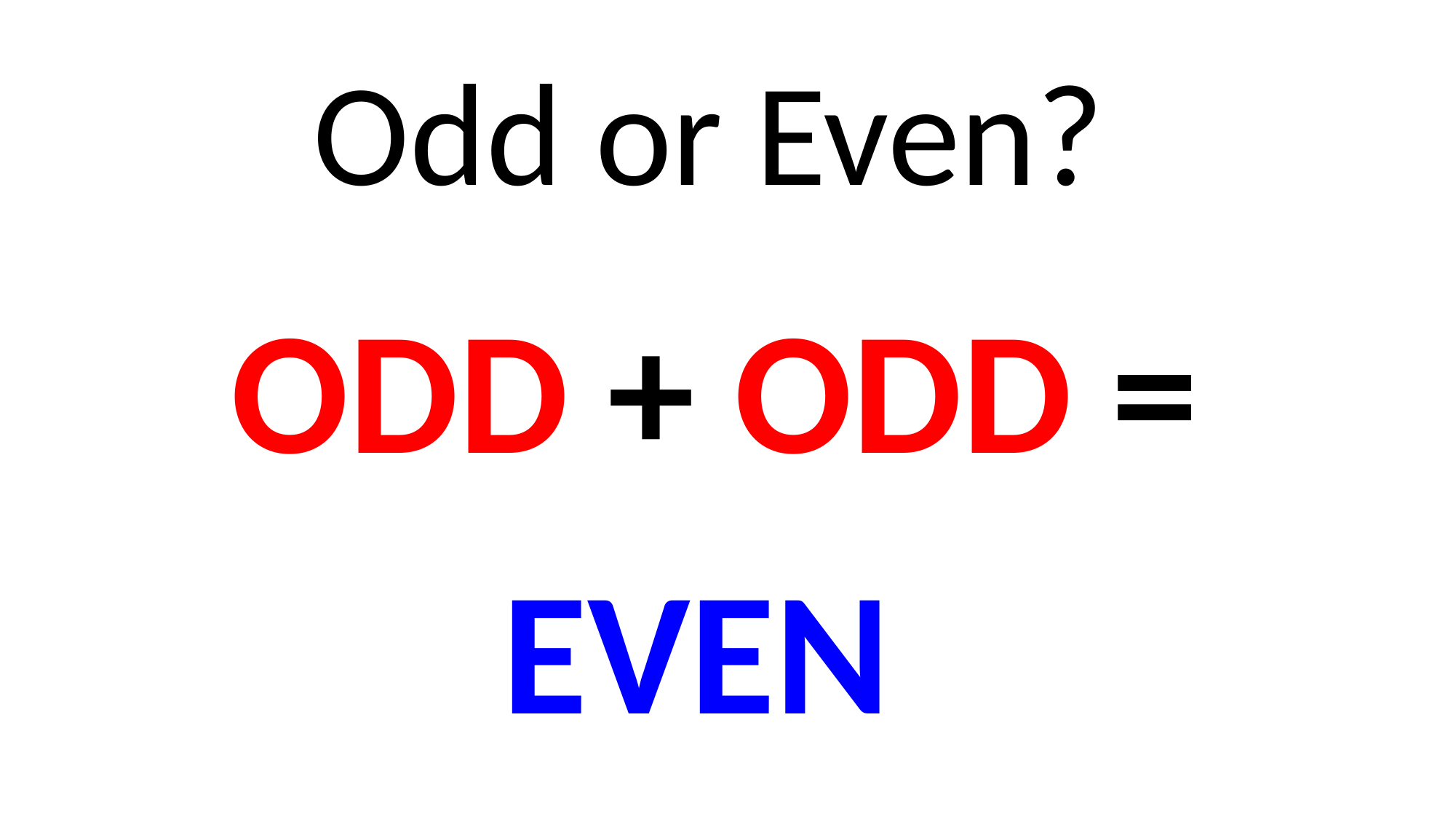

Odd or Even?
ODD + ODD =
EVEN